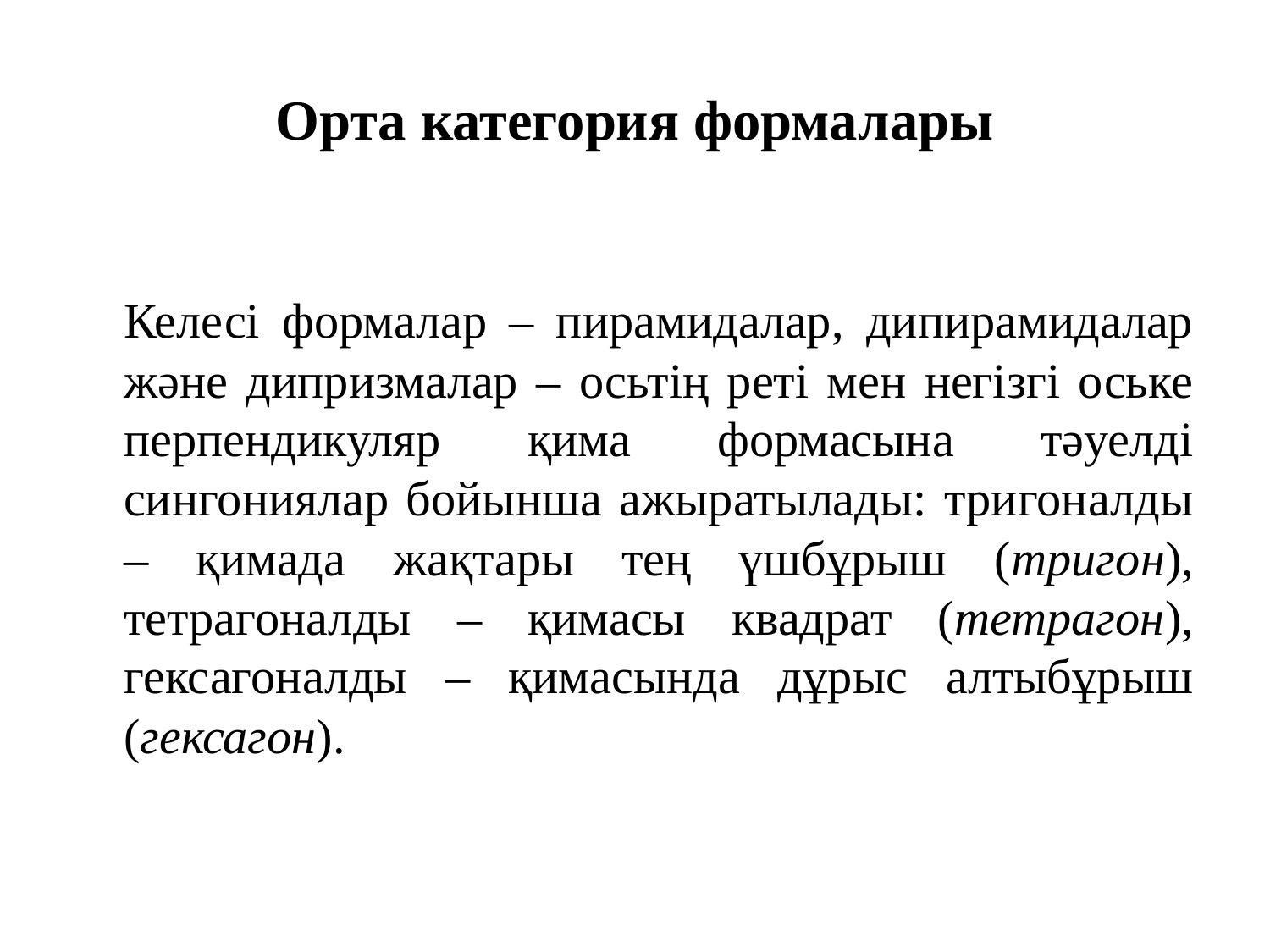

# Орта категория формалары

Келесі формалар – пирамидалар, дипирамидалар және дипризмалар – осьтің реті мен негізгі оське перпендикуляр қима формасына тәуелді сингониялар бойынша ажыратылады: тригоналды – қимада жақтары тең үшбұрыш (тригон), тетрагоналды – қимасы квадрат (тетрагон), гексагоналды – қимасында дұрыс алтыбұрыш (гексагон).